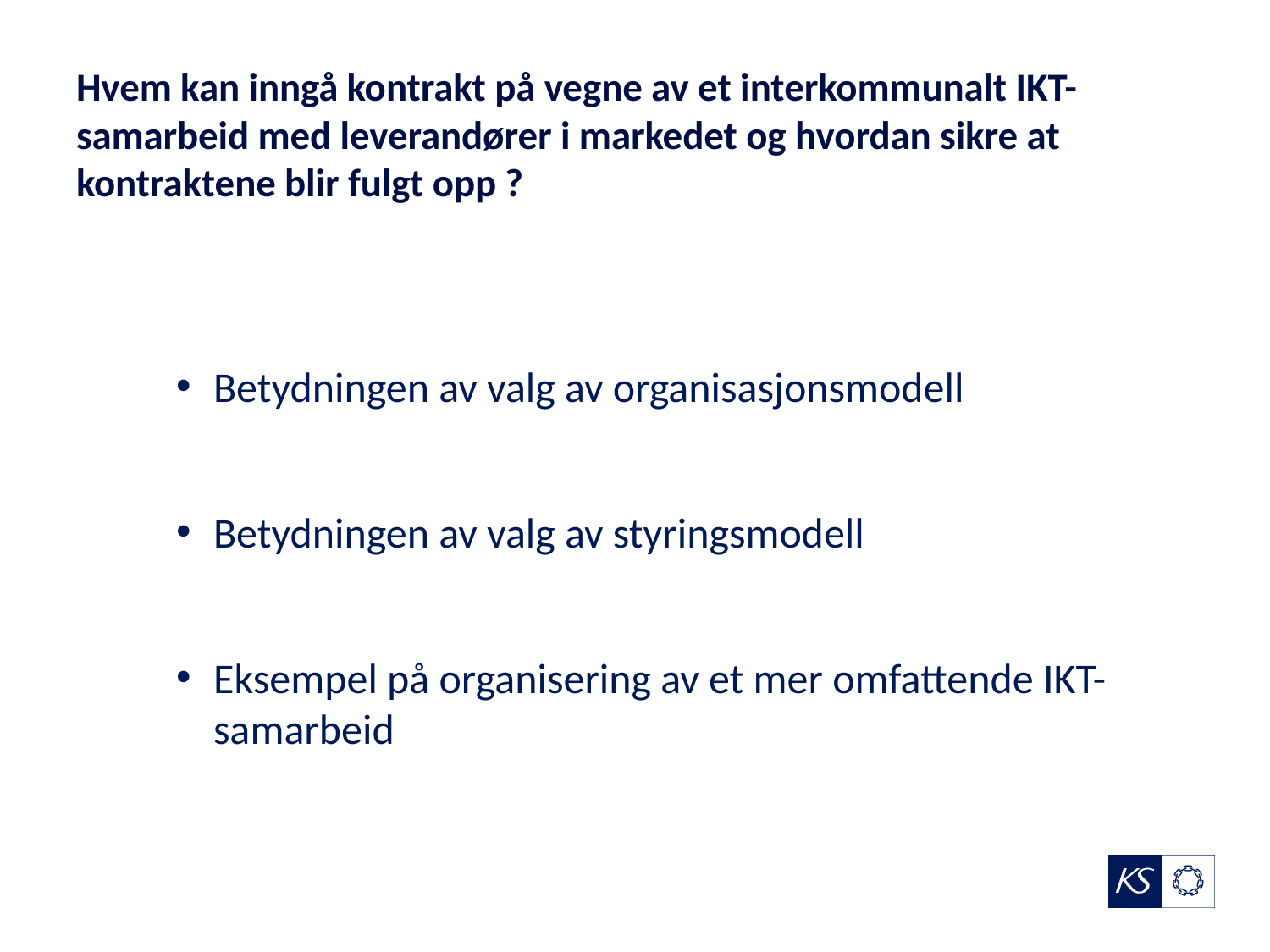

# Hvem kan inngå kontrakt på vegne av et interkommunalt IKT-samarbeid med leverandører i markedet og hvordan sikre at kontraktene blir fulgt opp ?

Betydningen av valg av organisasjonsmodell

Betydningen av valg av styringsmodell

Eksempel på organisering av et mer omfattende IKT-samarbeid